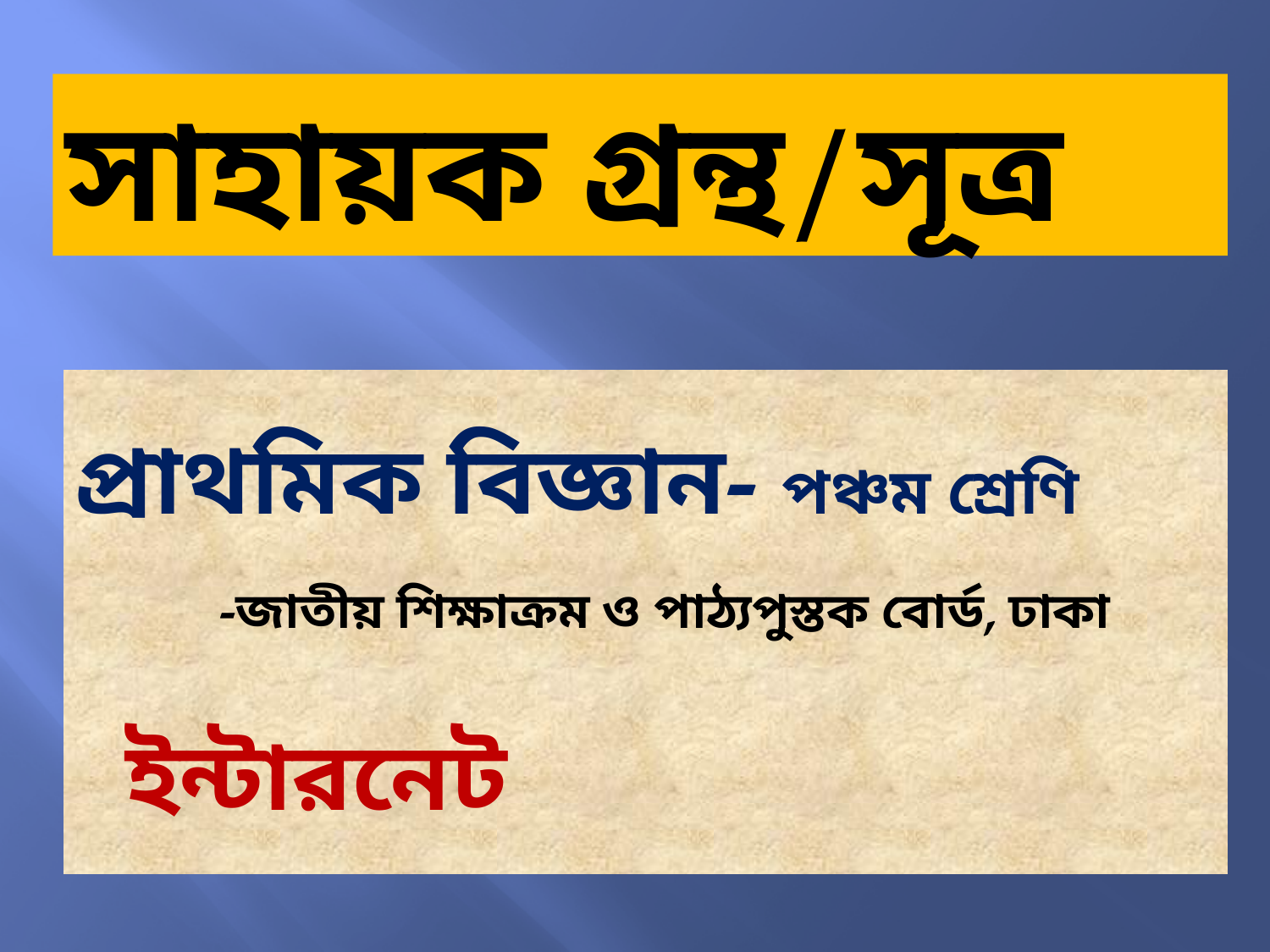

সাহায়ক গ্রন্থ/সূত্র

প্রাথমিক বিজ্ঞান- পঞ্চম শ্রেণি
      -জাতীয় শিক্ষাক্রম ও পাঠ্যপুস্তক বোর্ড, ঢাকা

  ইন্টারনেট